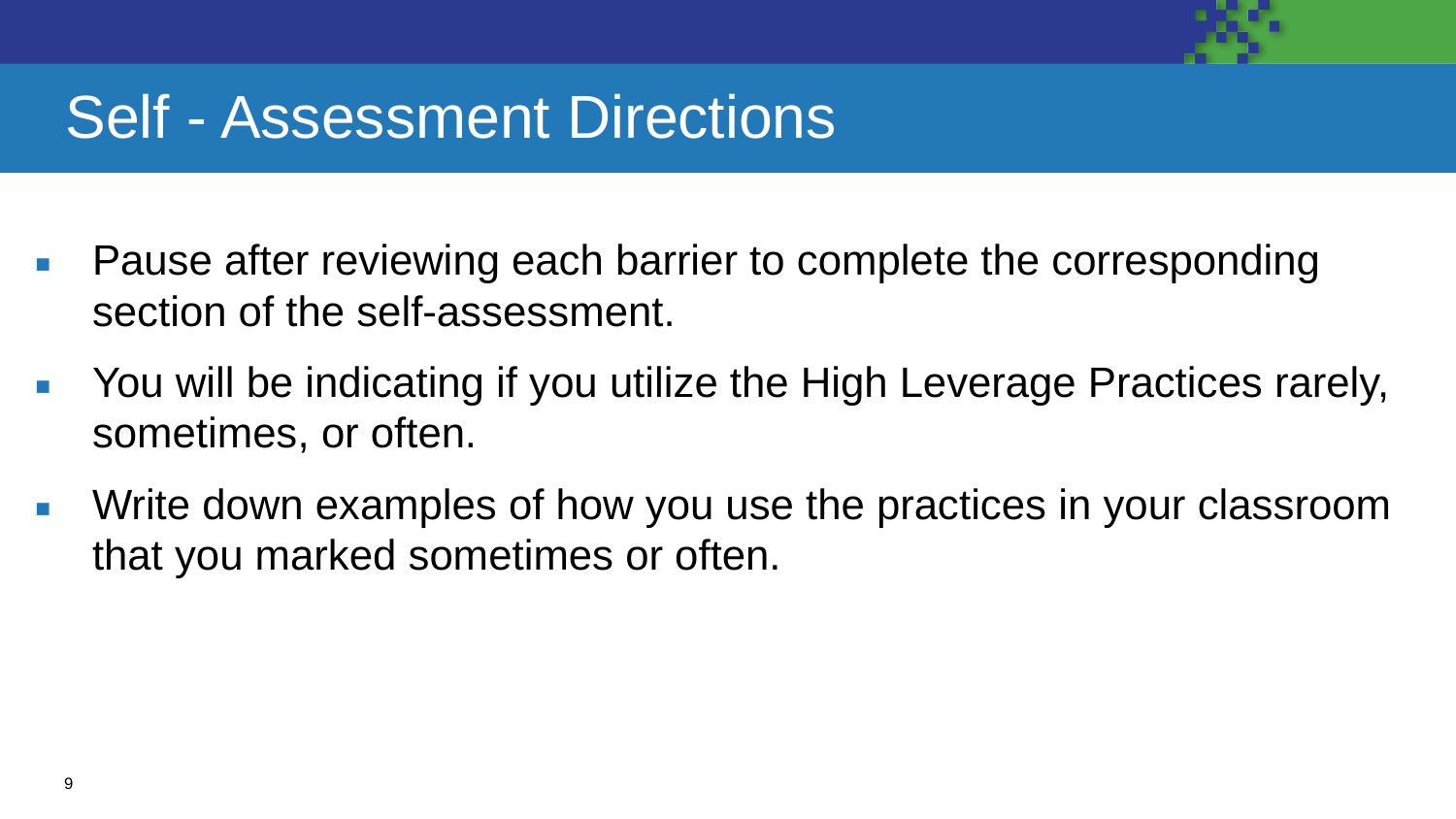

# Self - Assessment Directions
Pause after reviewing each barrier to complete the corresponding section of the self-assessment.
You will be indicating if you utilize the High Leverage Practices rarely, sometimes, or often.
Write down examples of how you use the practices in your classroom that you marked sometimes or often.
9